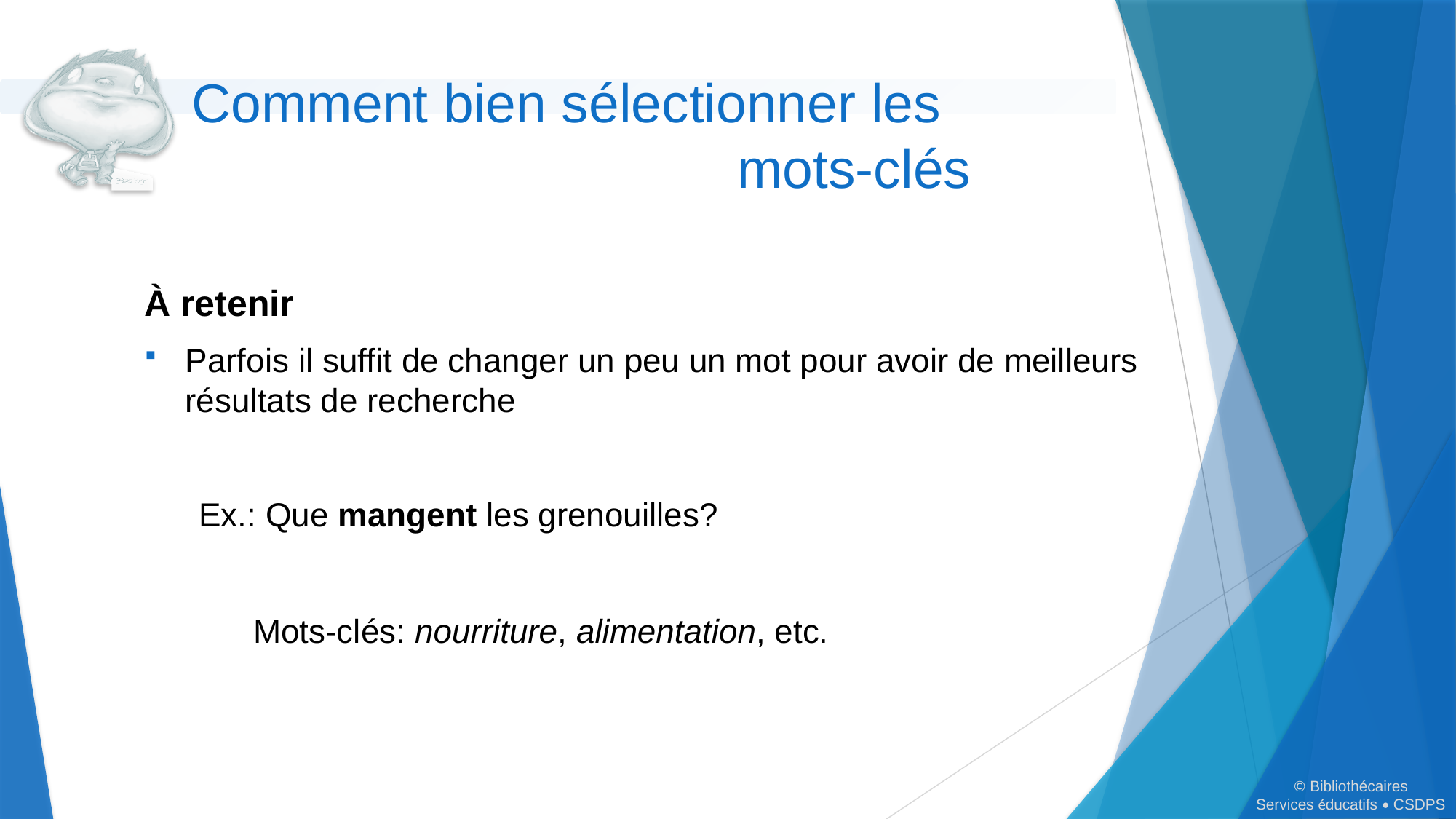

# Comment bien sélectionner les mots-clés

À retenir
Parfois il suffit de changer un peu un mot pour avoir de meilleurs résultats de recherche

Ex.: Que mangent les grenouilles?

Mots-clés: nourriture, alimentation, etc.

© Bibliothécaires
Services éducatifs • CSDPS